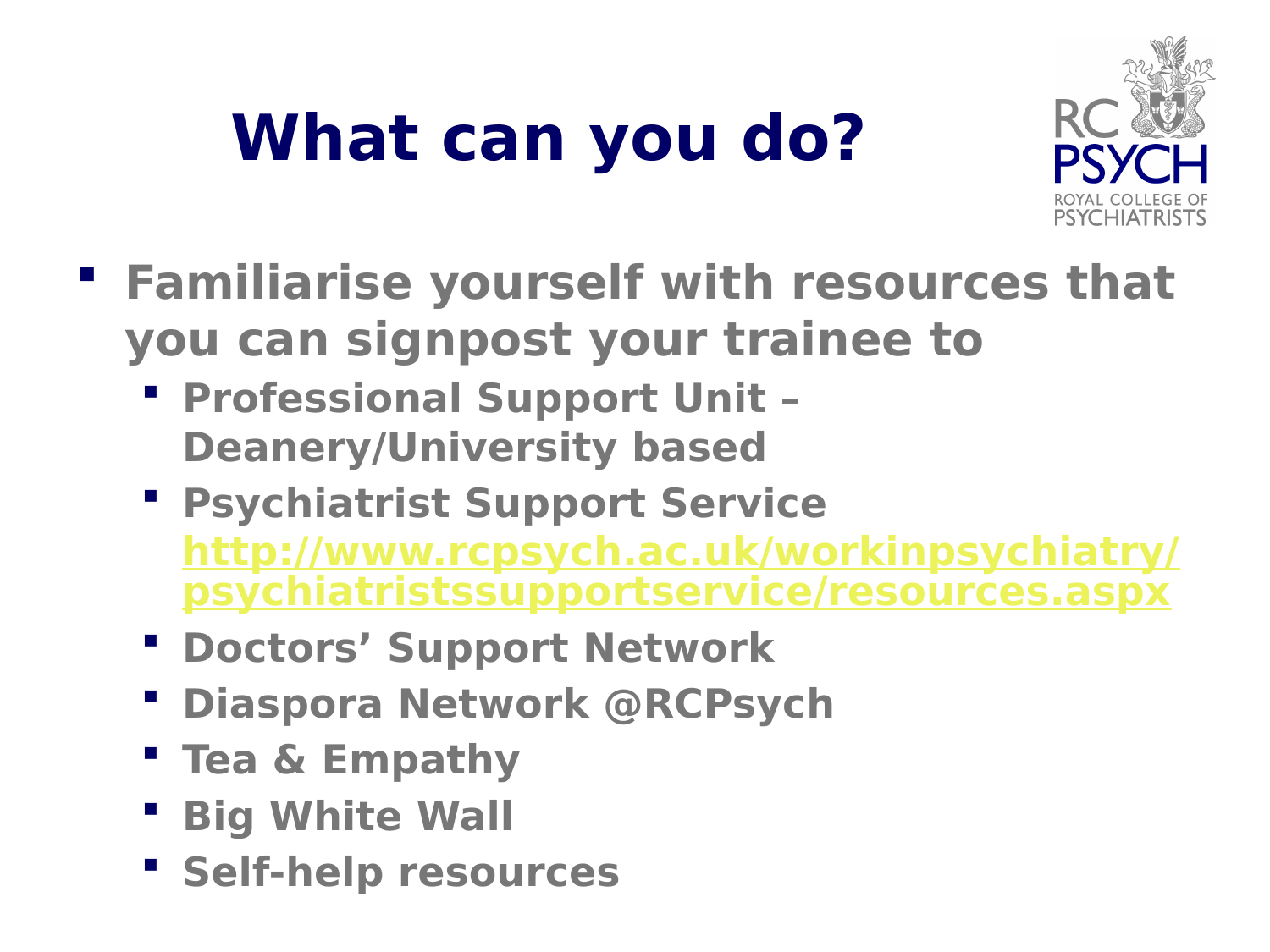

# What can you do?
Familiarise yourself with resources that you can signpost your trainee to
Professional Support Unit – Deanery/University based
Psychiatrist Support Service http://www.rcpsych.ac.uk/workinpsychiatry/psychiatristssupportservice/resources.aspx
Doctors’ Support Network
Diaspora Network @RCPsych
Tea & Empathy
Big White Wall
Self-help resources